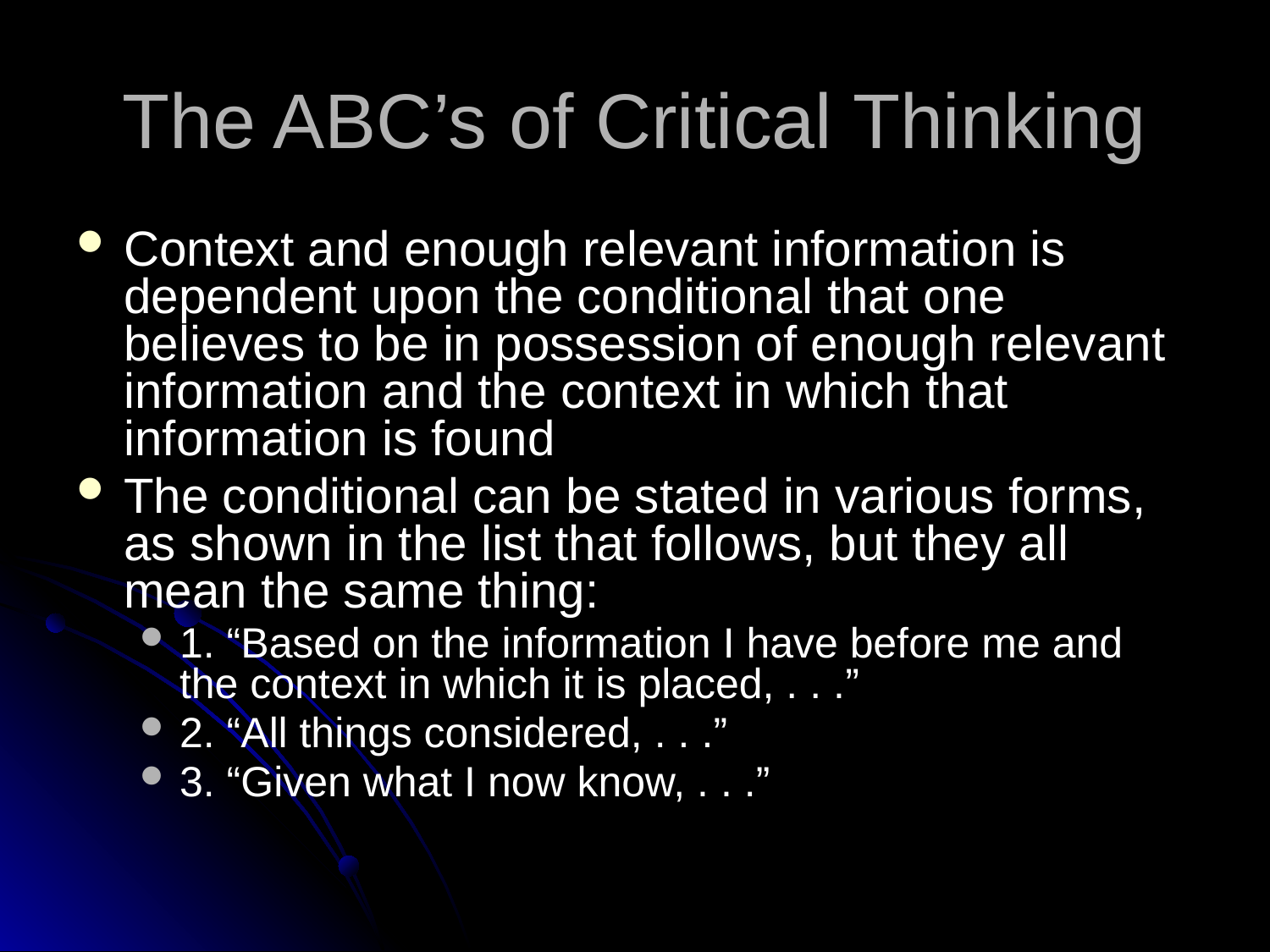

# The ABC’s of Critical Thinking
Context and enough relevant information is dependent upon the conditional that one believes to be in possession of enough relevant information and the context in which that information is found
The conditional can be stated in various forms, as shown in the list that follows, but they all mean the same thing:
1. “Based on the information I have before me and the context in which it is placed, . . .”
2. “All things considered, . . .”
3. “Given what I now know, . . .”